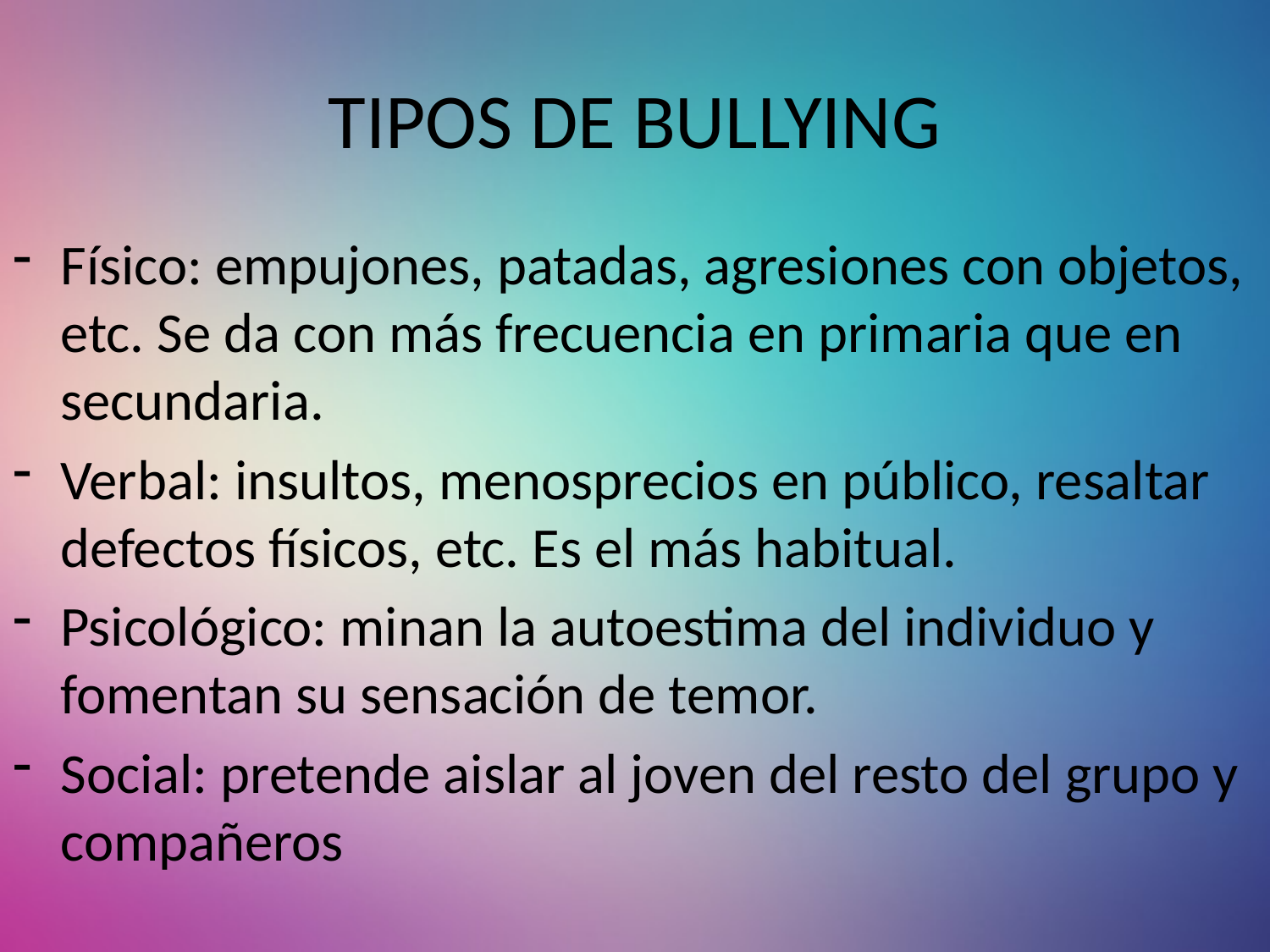

# TIPOS DE BULLYING
Físico: empujones, patadas, agresiones con objetos, etc. Se da con más frecuencia en primaria que en secundaria.
Verbal: insultos, menosprecios en público, resaltar defectos físicos, etc. Es el más habitual.
Psicológico: minan la autoestima del individuo y fomentan su sensación de temor.
Social: pretende aislar al joven del resto del grupo y compañeros